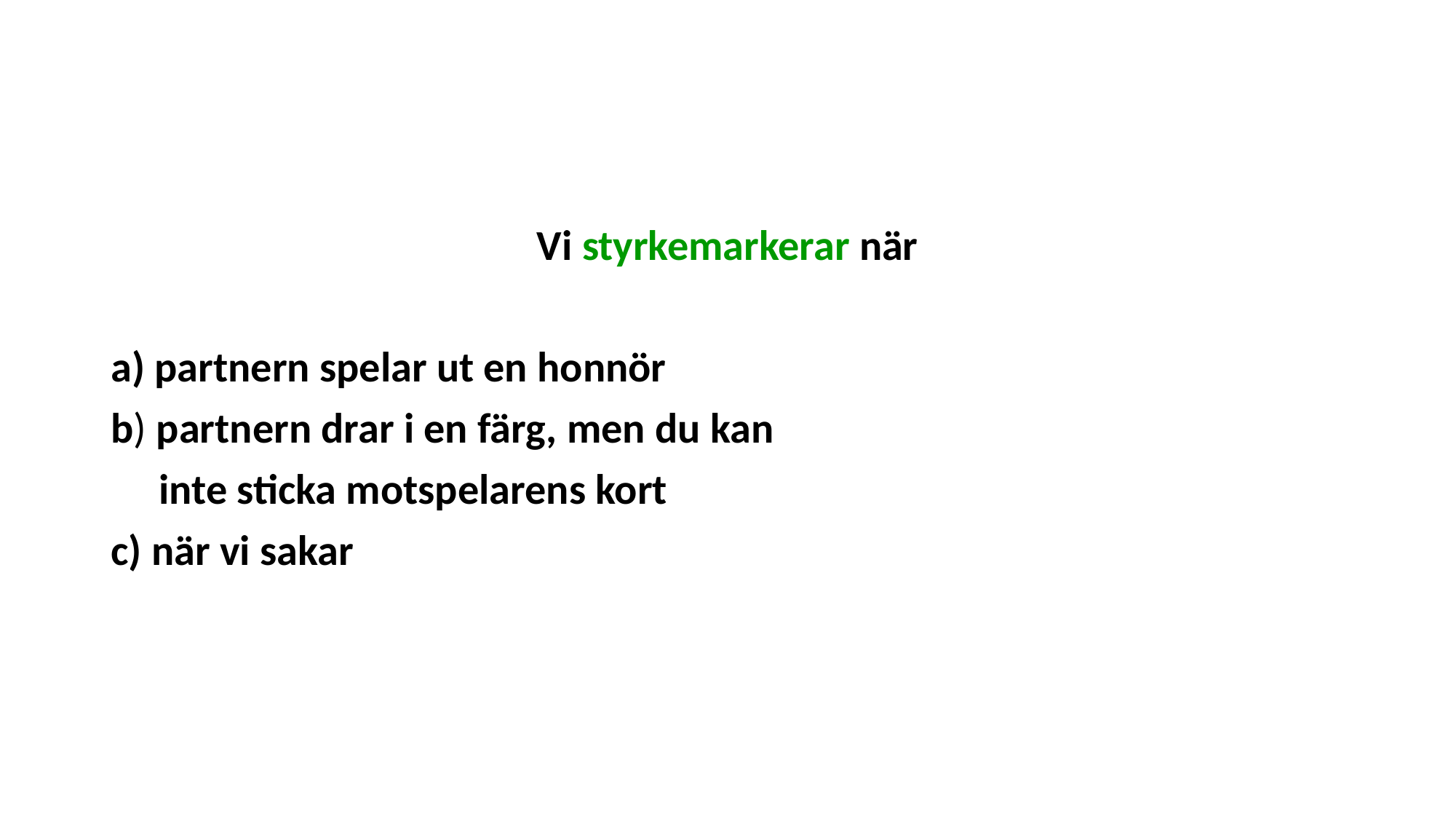

#
Vi styrkemarkerar när

a) partnern spelar ut en honnör
b) partnern drar i en färg, men du kan
     inte sticka motspelarens kort
c) när vi sakar